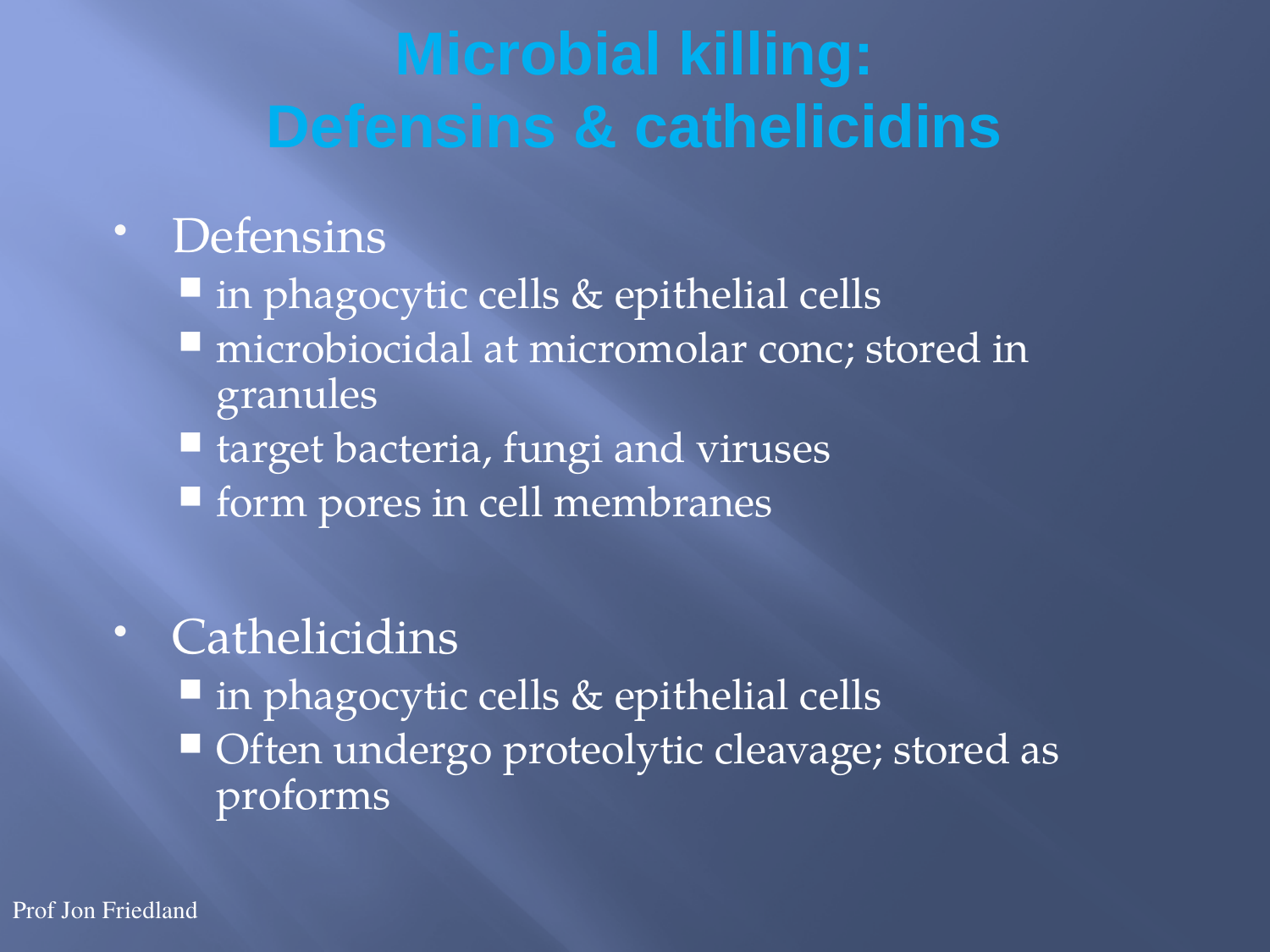

# Microbial killing: Defensins & cathelicidins
Defensins
in phagocytic cells & epithelial cells
microbiocidal at micromolar conc; stored in granules
target bacteria, fungi and viruses
form pores in cell membranes

Cathelicidins
in phagocytic cells & epithelial cells
Often undergo proteolytic cleavage; stored as proforms

Prof Jon Friedland